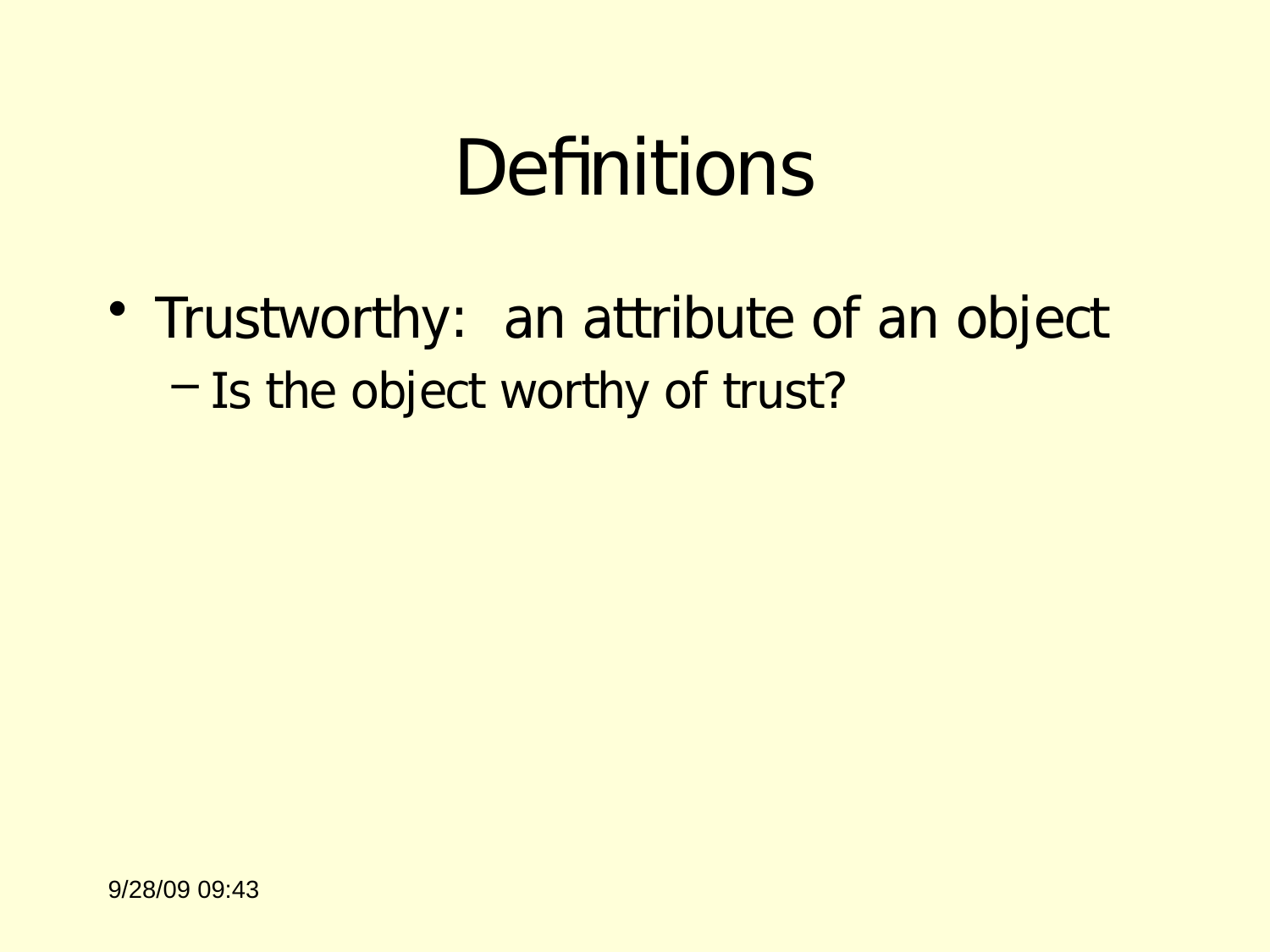

# Definitions
Trustworthy:  an attribute of an object
Is the object worthy of trust?
9/28/09 09:43